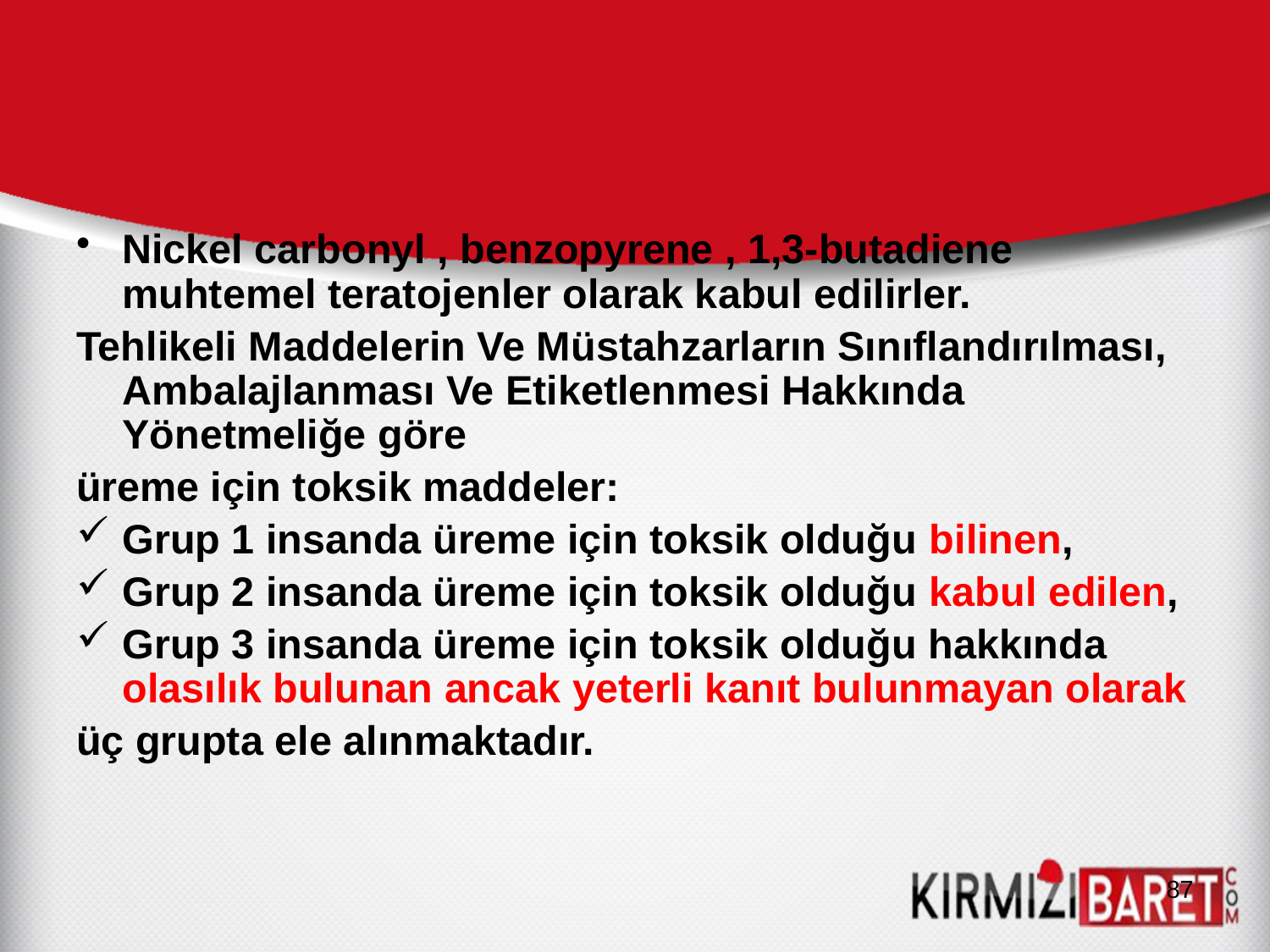

Nickel carbonyl , benzopyrene , 1,3-butadiene muhtemel teratojenler olarak kabul edilirler.
Tehlikeli Maddelerin Ve Müstahzarların Sınıflandırılması, Ambalajlanması Ve Etiketlenmesi Hakkında Yönetmeliğe göre
üreme için toksik maddeler:
Grup 1 insanda üreme için toksik olduğu bilinen,
Grup 2 insanda üreme için toksik olduğu kabul edilen,
Grup 3 insanda üreme için toksik olduğu hakkında olasılık bulunan ancak yeterli kanıt bulunmayan olarak
üç grupta ele alınmaktadır.
87